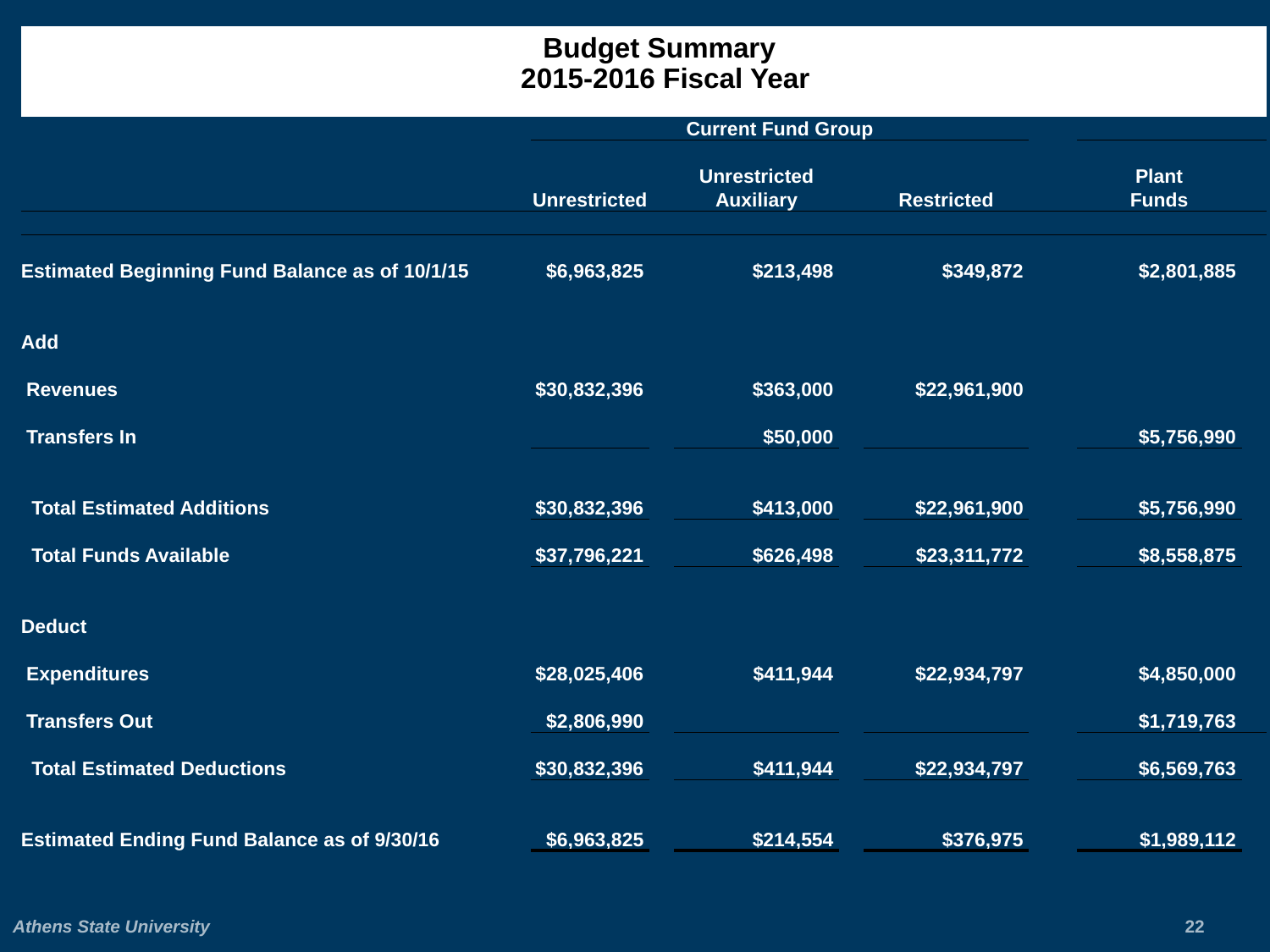

|  |  |  |  |  |  |  |  |  |  |
| --- | --- | --- | --- | --- | --- | --- | --- | --- | --- |
|  |  |  |  |  |  |  |  |  |  |
|  |  |  |  |  |  |  |  |  |  |
| Budget Summary 2015-2016 Fiscal Yearscal Year |  |  |  |  |  |  |  |  |  |
|  |  |  |  |  |  |  |  |  |  |
|  |  | Current Fund Group |  |  |  |  |  |  |  |
|  |  |  |  |  |  |  |  |  |  |
|  |  |  |  | Unrestricted |  |  |  | Plant |  |
|  |  | Unrestricted |  | Auxiliary |  | Restricted |  | Funds |  |
|  |  |  |  |  |  |  |  |  |  |
|  |  |  |  |  |  |  |  |  |  |
| Estimated Beginning Fund Balance as of 10/1/15 |  | $6,963,825 |  | $213,498 |  | $349,872 |  | $2,801,885 |  |
|  |  |  |  |  |  |  |  |  |  |
|  |  |  |  |  |  |  |  |  |  |
| Add |  |  |  |  |  |  |  |  |  |
|  |  |  |  |  |  |  |  |  |  |
| Revenues |  | $30,832,396 |  | $363,000 |  | $22,961,900 |  |  |  |
|  |  |  |  |  |  |  |  |  |  |
| Transfers In |  |  |  | $50,000 |  |  |  | $5,756,990 |  |
|  |  |  |  |  |  |  |  |  |  |
|  |  |  |  |  |  |  |  |  |  |
| Total Estimated Additions |  | $30,832,396 |  | $413,000 |  | $22,961,900 |  | $5,756,990 |  |
|  |  |  |  |  |  |  |  |  |  |
| Total Funds Available |  | $37,796,221 |  | $626,498 |  | $23,311,772 |  | $8,558,875 |  |
|  |  |  |  |  |  |  |  |  |  |
|  |  |  |  |  |  |  |  |  |  |
| Deduct |  |  |  |  |  |  |  |  |  |
|  |  |  |  |  |  |  |  |  |  |
| Expenditures |  | $28,025,406 |  | $411,944 |  | $22,934,797 |  | $4,850,000 |  |
|  |  |  |  |  |  |  |  |  |  |
| Transfers Out |  | $2,806,990 |  |  |  |  |  | $1,719,763 |  |
|  |  |  |  |  |  |  |  |  |  |
| Total Estimated Deductions |  | $30,832,396 |  | $411,944 |  | $22,934,797 |  | $6,569,763 |  |
|  |  |  |  |  |  |  |  |  |  |
|  |  |  |  |  |  |  |  |  |  |
| Estimated Ending Fund Balance as of 9/30/16 |  | $6,963,825 |  | $214,554 |  | $376,975 |  | $1,989,112 |  |
Athens State University
22